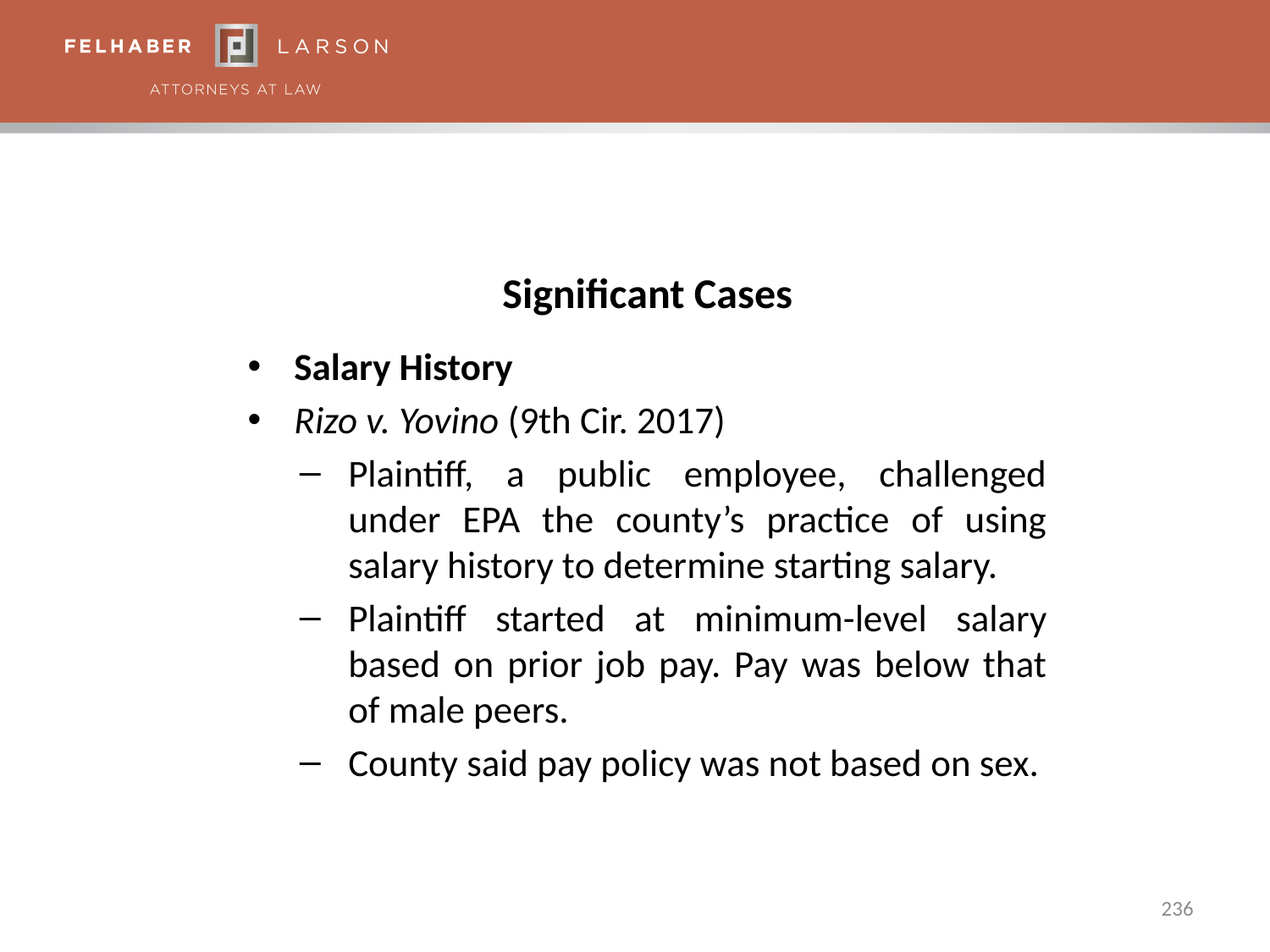

# Significant Cases
Salary History
Rizo v. Yovino (9th Cir. 2017)
Plaintiff, a public employee, challenged under EPA the county’s practice of using salary history to determine starting salary.
Plaintiff started at minimum-level salary based on prior job pay. Pay was below that of male peers.
County said pay policy was not based on sex.
236